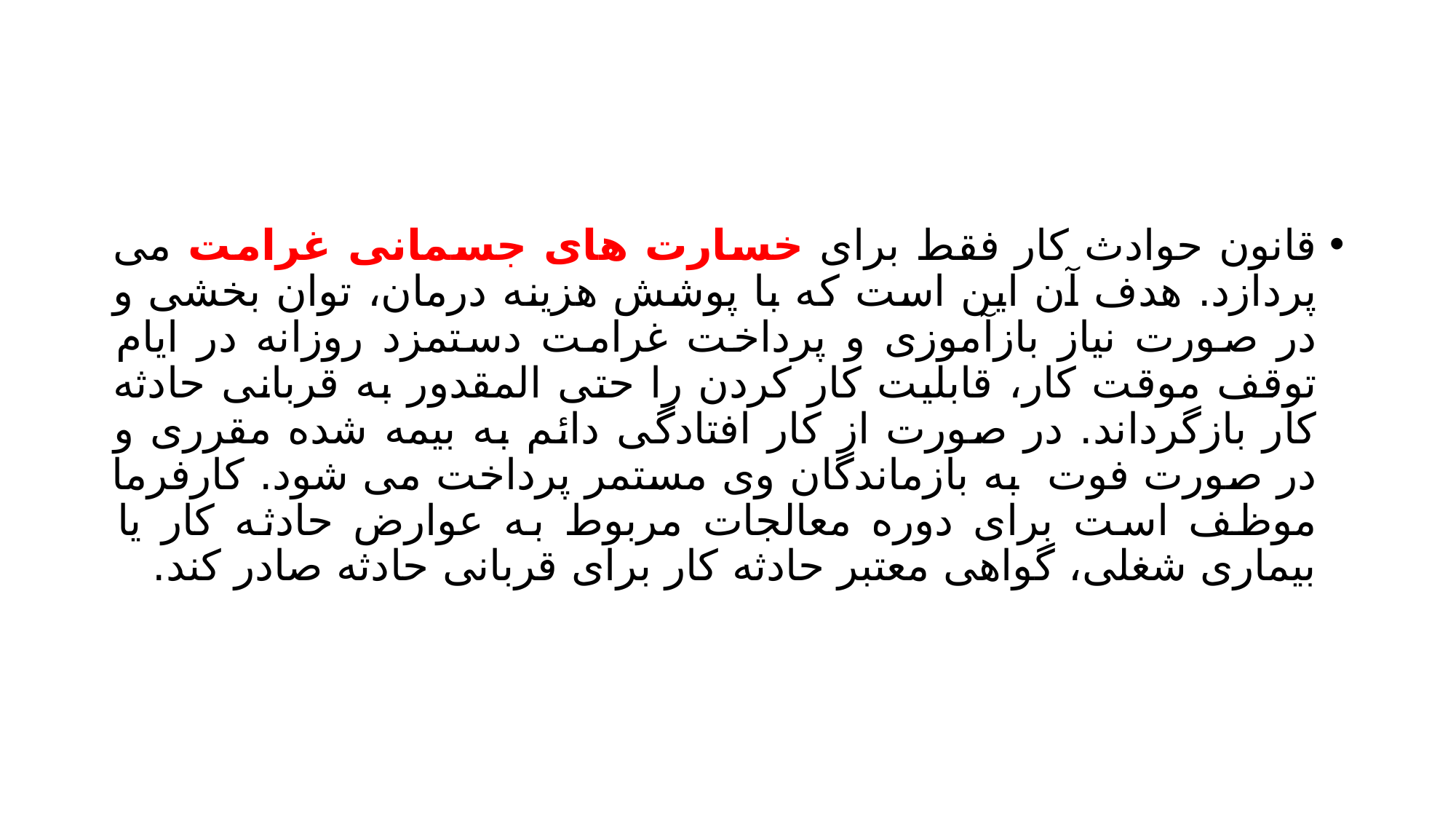

#
قانون حوادث کار فقط برای خسارت های جسمانی غرامت می پردازد. هدف آن این است که با پوشش هزینه درمان، توان بخشی و در صورت نیاز بازآموزی و پرداخت غرامت دستمزد روزانه در ایام توقف موقت کار، قابلیت کار کردن را حتی المقدور به قربانی حادثه کار بازگرداند. در صورت از کار افتادگی دائم به بیمه شده مقرری و در صورت فوت  به بازماندگان وی مستمر پرداخت می شود. کارفرما موظف است برای دوره معالجات مربوط به عوارض حادثه کار یا بیماری شغلی، گواهی معتبر حادثه کار برای قربانی حادثه صادر کند.